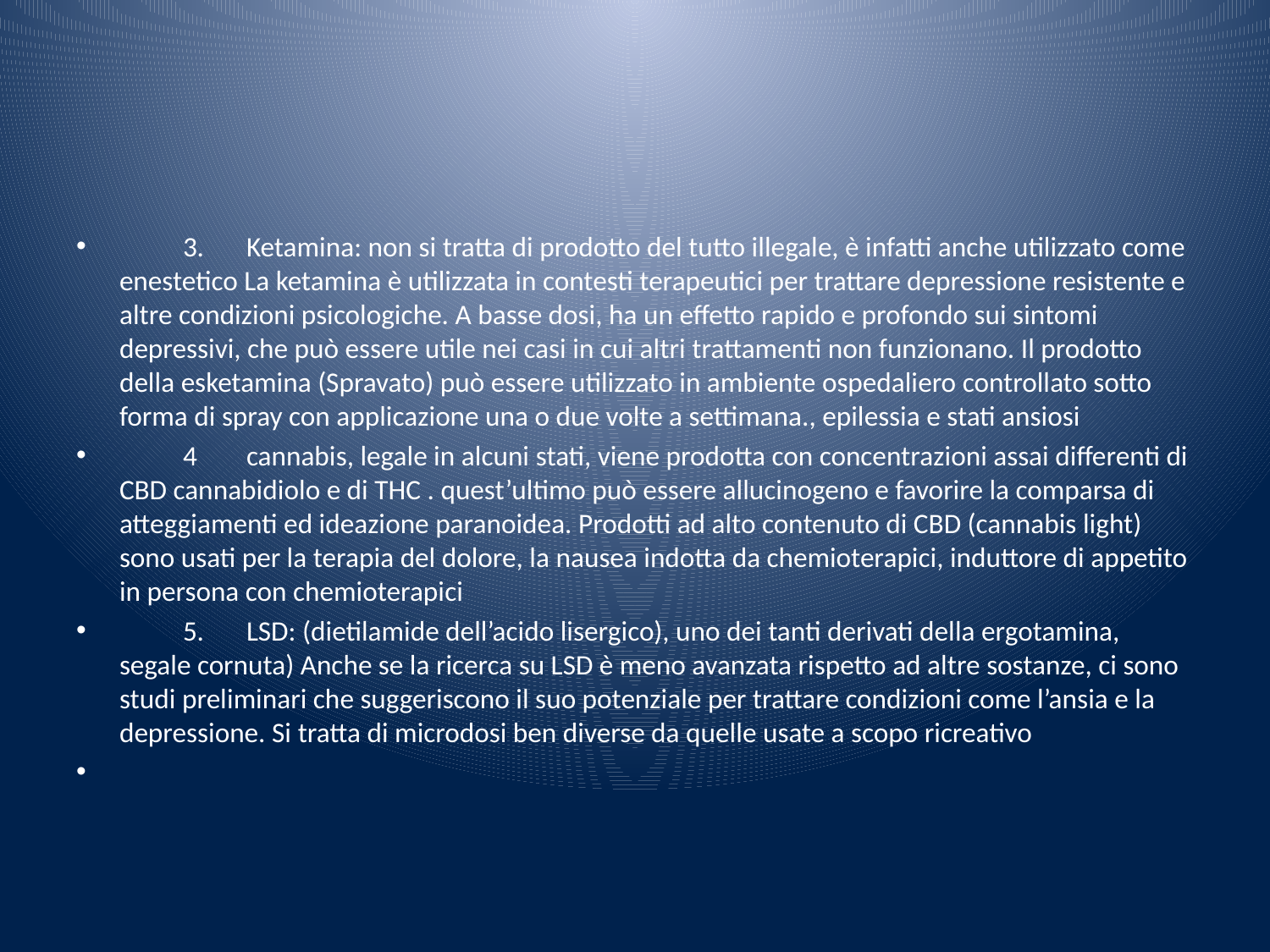

#
	3.	Ketamina: non si tratta di prodotto del tutto illegale, è infatti anche utilizzato come enestetico La ketamina è utilizzata in contesti terapeutici per trattare depressione resistente e altre condizioni psicologiche. A basse dosi, ha un effetto rapido e profondo sui sintomi depressivi, che può essere utile nei casi in cui altri trattamenti non funzionano. Il prodotto della esketamina (Spravato) può essere utilizzato in ambiente ospedaliero controllato sotto forma di spray con applicazione una o due volte a settimana., epilessia e stati ansiosi
	4	cannabis, legale in alcuni stati, viene prodotta con concentrazioni assai differenti di CBD cannabidiolo e di THC . quest’ultimo può essere allucinogeno e favorire la comparsa di atteggiamenti ed ideazione paranoidea. Prodotti ad alto contenuto di CBD (cannabis light) sono usati per la terapia del dolore, la nausea indotta da chemioterapici, induttore di appetito in persona con chemioterapici
	5.	LSD: (dietilamide dell’acido lisergico), uno dei tanti derivati della ergotamina, segale cornuta) Anche se la ricerca su LSD è meno avanzata rispetto ad altre sostanze, ci sono studi preliminari che suggeriscono il suo potenziale per trattare condizioni come l’ansia e la depressione. Si tratta di microdosi ben diverse da quelle usate a scopo ricreativo